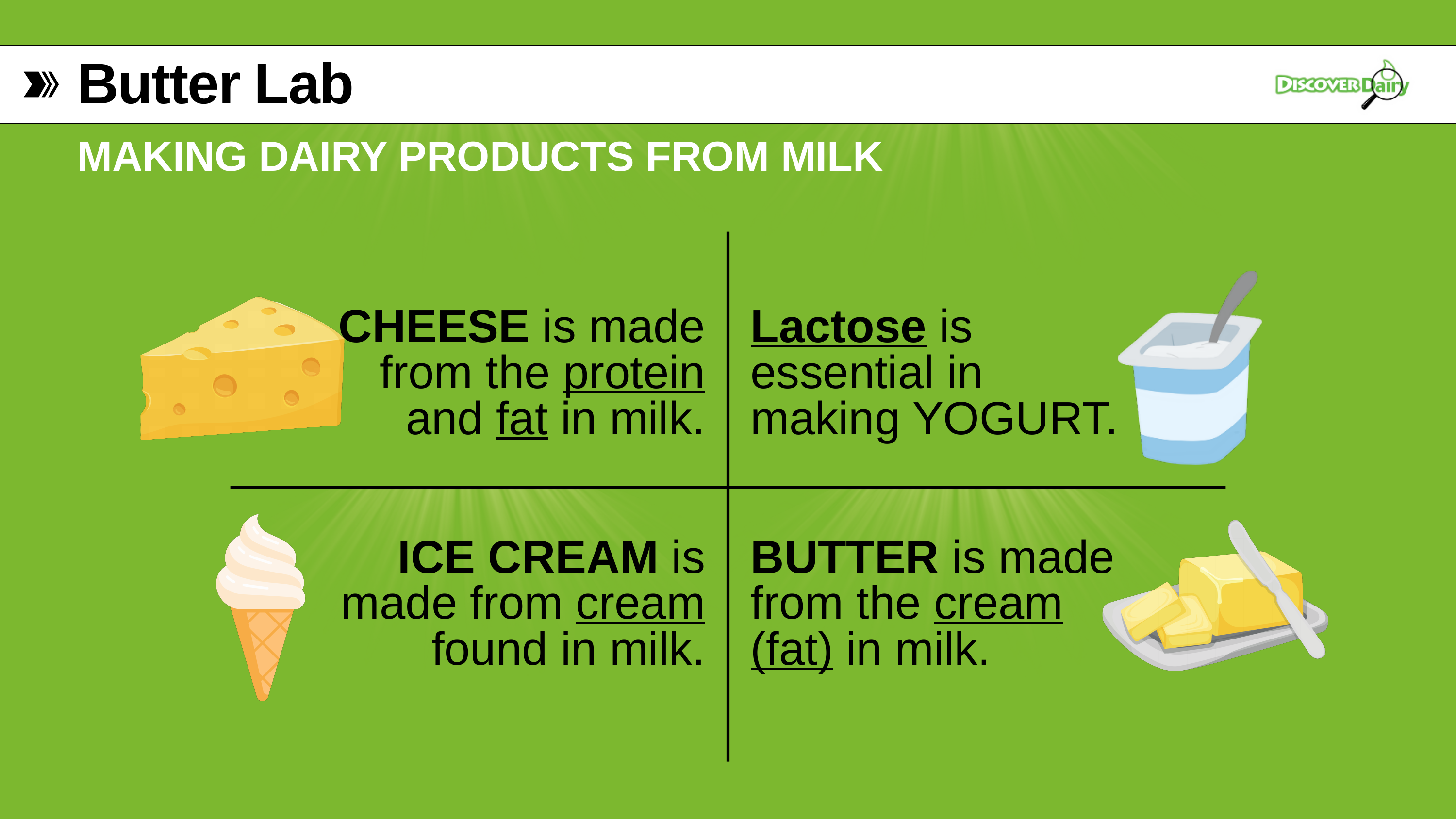

Butter Lab

MAKING DAIRY PRODUCTS FROM MILK

CHEESE is made from the protein and fat in milk.
Lactose is essential in making YOGURT.

ICE CREAM is made from cream found in milk.
BUTTER is made from the cream (fat) in milk.